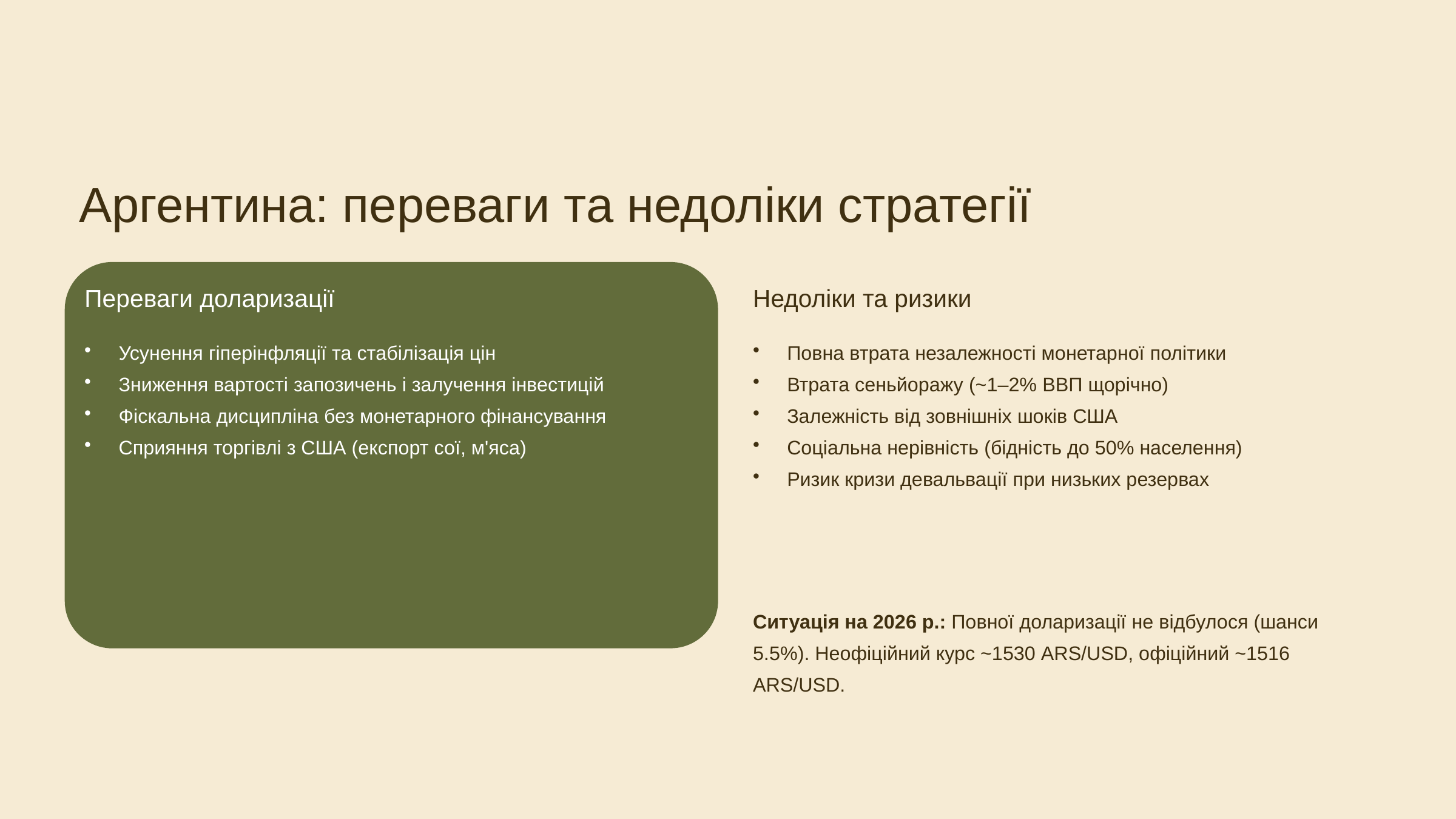

Аргентина: переваги та недоліки стратегії

Переваги доларизації
Недоліки та ризики
Усунення гіперінфляції та стабілізація цін
Зниження вартості запозичень і залучення інвестицій
Фіскальна дисципліна без монетарного фінансування
Сприяння торгівлі з США (експорт сої, м'яса)
Повна втрата незалежності монетарної політики
Втрата сеньйоражу (~1–2% ВВП щорічно)
Залежність від зовнішніх шоків США
Соціальна нерівність (бідність до 50% населення)
Ризик кризи девальвації при низьких резервах
Ситуація на 2026 р.: Повної доларизації не відбулося (шанси 5.5%). Неофіційний курс ~1530 ARS/USD, офіційний ~1516 ARS/USD.